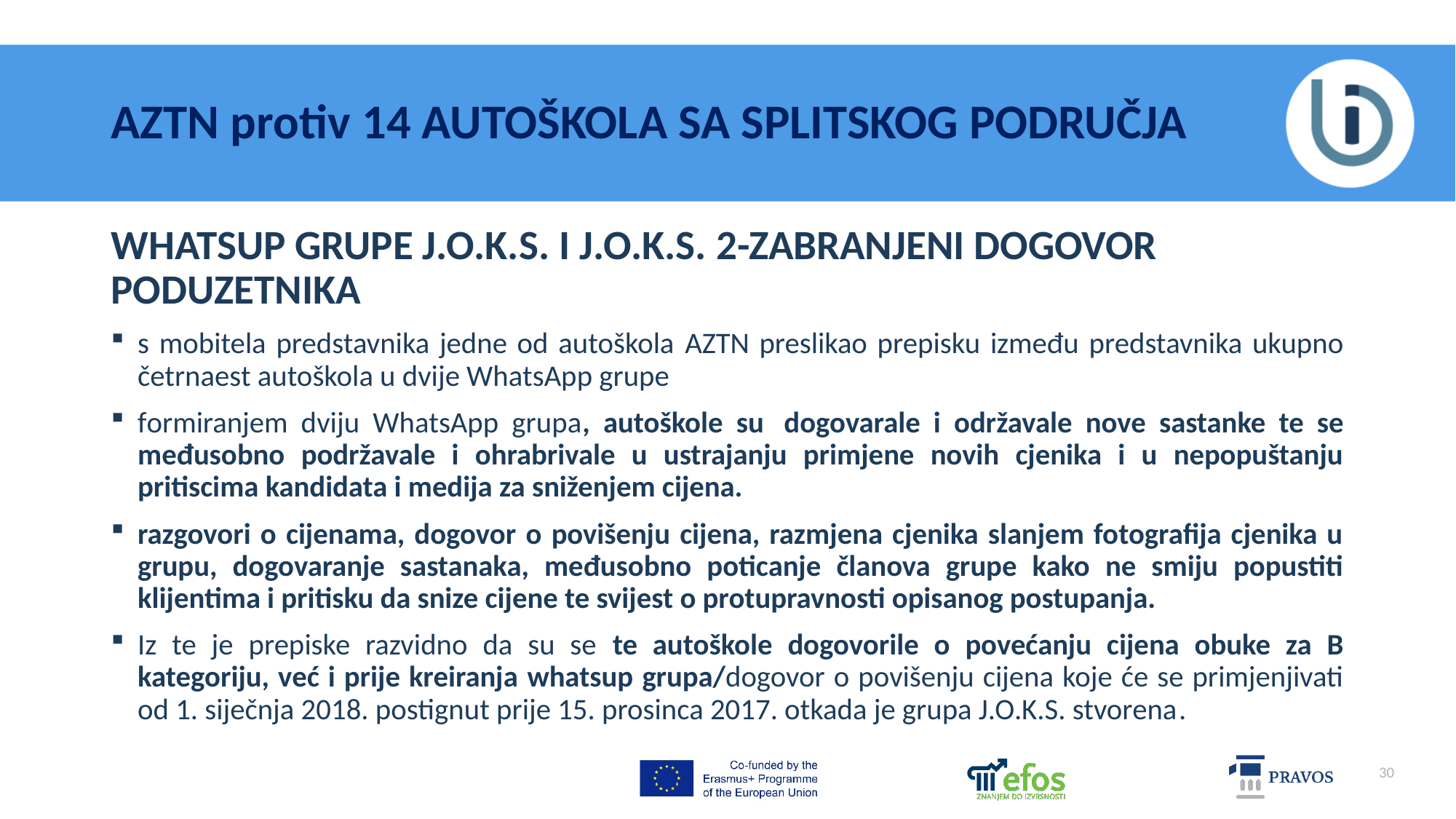

# AZTN protiv 14 AUTOŠKOLA SA SPLITSKOG PODRUČJA
WHATSUP GRUPE J.O.K.S. I J.O.K.S. 2-ZABRANJENI DOGOVOR PODUZETNIKA
s mobitela predstavnika jedne od autoškola AZTN preslikao prepisku između predstavnika ukupno četrnaest autoškola u dvije WhatsApp grupe
formiranjem dviju WhatsApp grupa, autoškole su  dogovarale i održavale nove sastanke te se međusobno podržavale i ohrabrivale u ustrajanju primjene novih cjenika i u nepopuštanju pritiscima kandidata i medija za sniženjem cijena.
razgovori o cijenama, dogovor o povišenju cijena, razmjena cjenika slanjem fotografija cjenika u grupu, dogovaranje sastanaka, međusobno poticanje članova grupe kako ne smiju popustiti klijentima i pritisku da snize cijene te svijest o protupravnosti opisanog postupanja.
Iz te je prepiske razvidno da su se te autoškole dogovorile o povećanju cijena obuke za B kategoriju, već i prije kreiranja whatsup grupa/dogovor o povišenju cijena koje će se primjenjivati od 1. siječnja 2018. postignut prije 15. prosinca 2017. otkada je grupa J.O.K.S. stvorena.

30